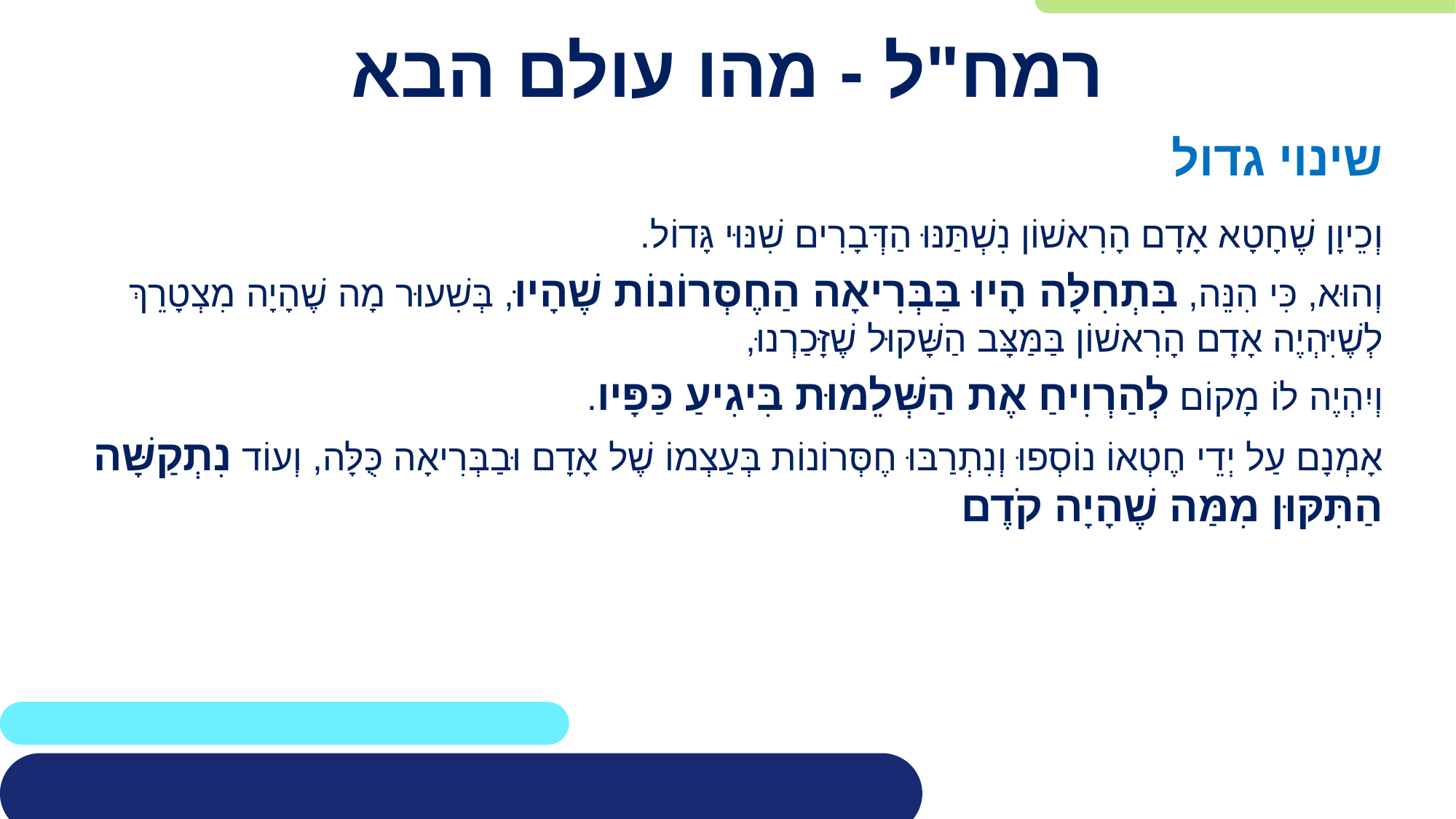

# רמח"ל - מהו עולם הבא
שינוי גדול
וְכֵיוָן שֶׁחָטָא אָדָם הָרִאשׁוֹן נִשְׁתַּנּוּ הַדְּבָרִים שִׁנּוּי גָּדוֹל.
וְהוּא, כִּי הִנֵּה, בִּתְחִלָּה הָיוּ בַּבְּרִיאָה הַחֶסְּרוֹנוֹת שֶׁהָיוּ, בְּשִׁעוּר מָה שֶׁהָיָה מִצְטָרֵךְ לְשֶׁיִּהְיֶה אָדָם הָרִאשׁוֹן בַּמַּצָּב הַשָּׁקוּל שֶׁזָּכַרְנוּ,
וְיִהְיֶה לוֹ מָקוֹם לְהַרְוִיחַ אֶת הַשְּׁלֵמוּת בִּיגִיעַ כַּפָּיו.
אָמְנָם עַל יְדֵי חֶטְאוֹ נוֹסְפוּ וְנִתְרַבּוּ חֶסְּרוֹנוֹת בְּעַצְמוֹ שֶׁל אָדָם וּבַבְּרִיאָה כֻּלָּה, וְעוֹד נִתְקַשָּׁה הַתִּקּוּן מִמַּה שֶׁהָיָה קֹדֶם